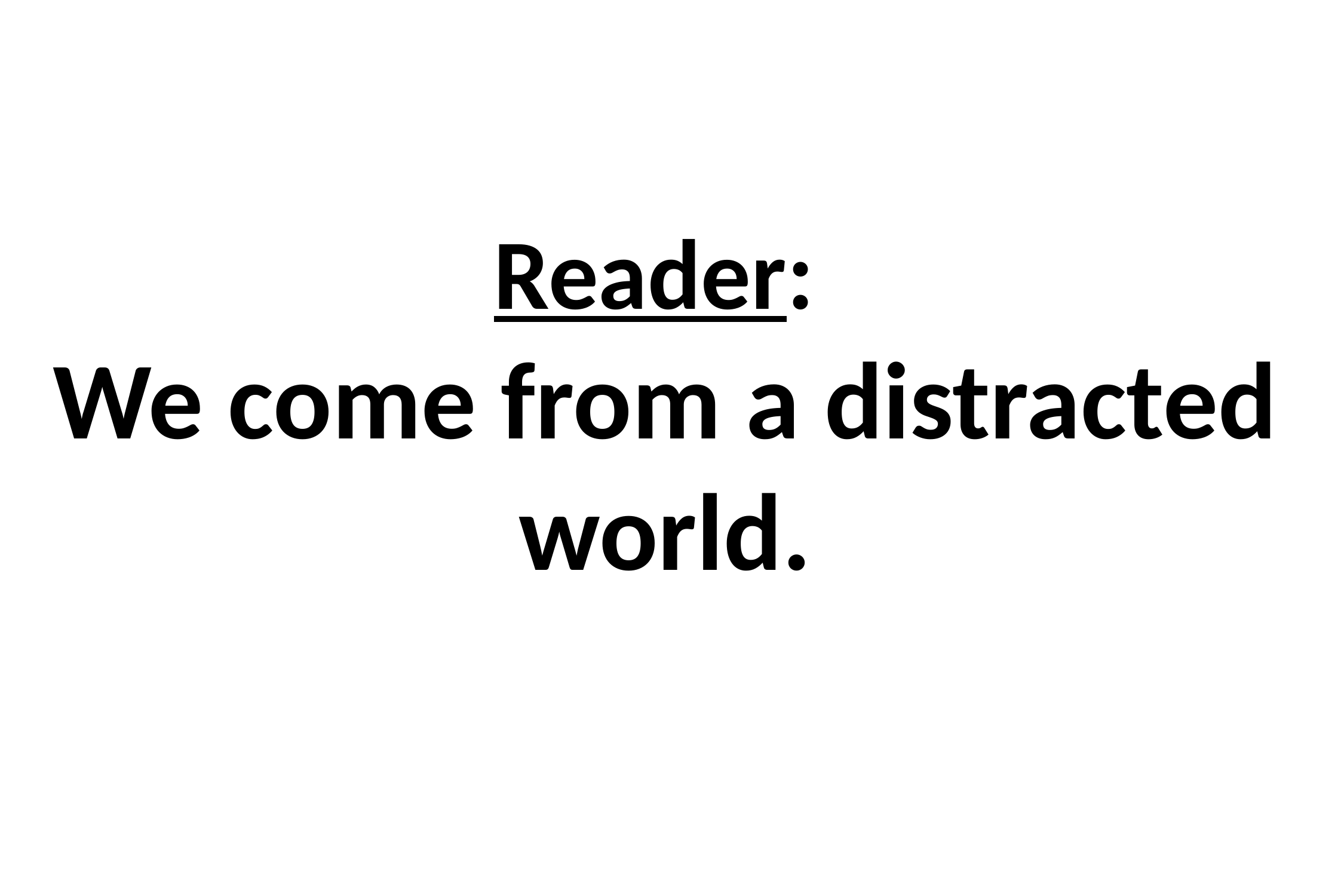

# Reader: We come from a distracted world.